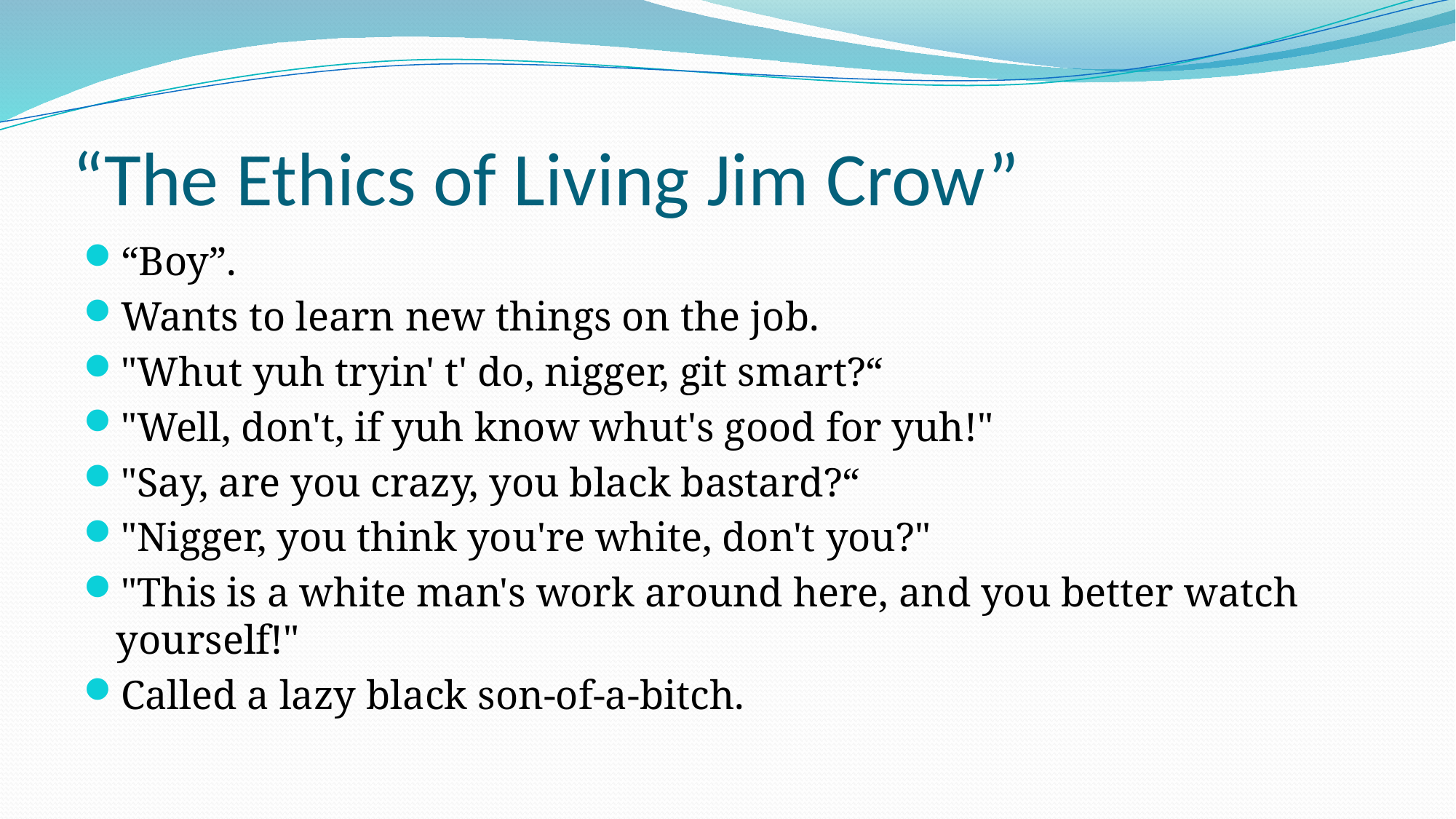

# “The Ethics of Living Jim Crow”
“Boy”.
Wants to learn new things on the job.
"Whut yuh tryin' t' do, nigger, git smart?“
"Well, don't, if yuh know whut's good for yuh!"
"Say, are you crazy, you black bastard?“
"Nigger, you think you're white, don't you?"
"This is a white man's work around here, and you better watch yourself!"
Called a lazy black son-of-a-bitch.